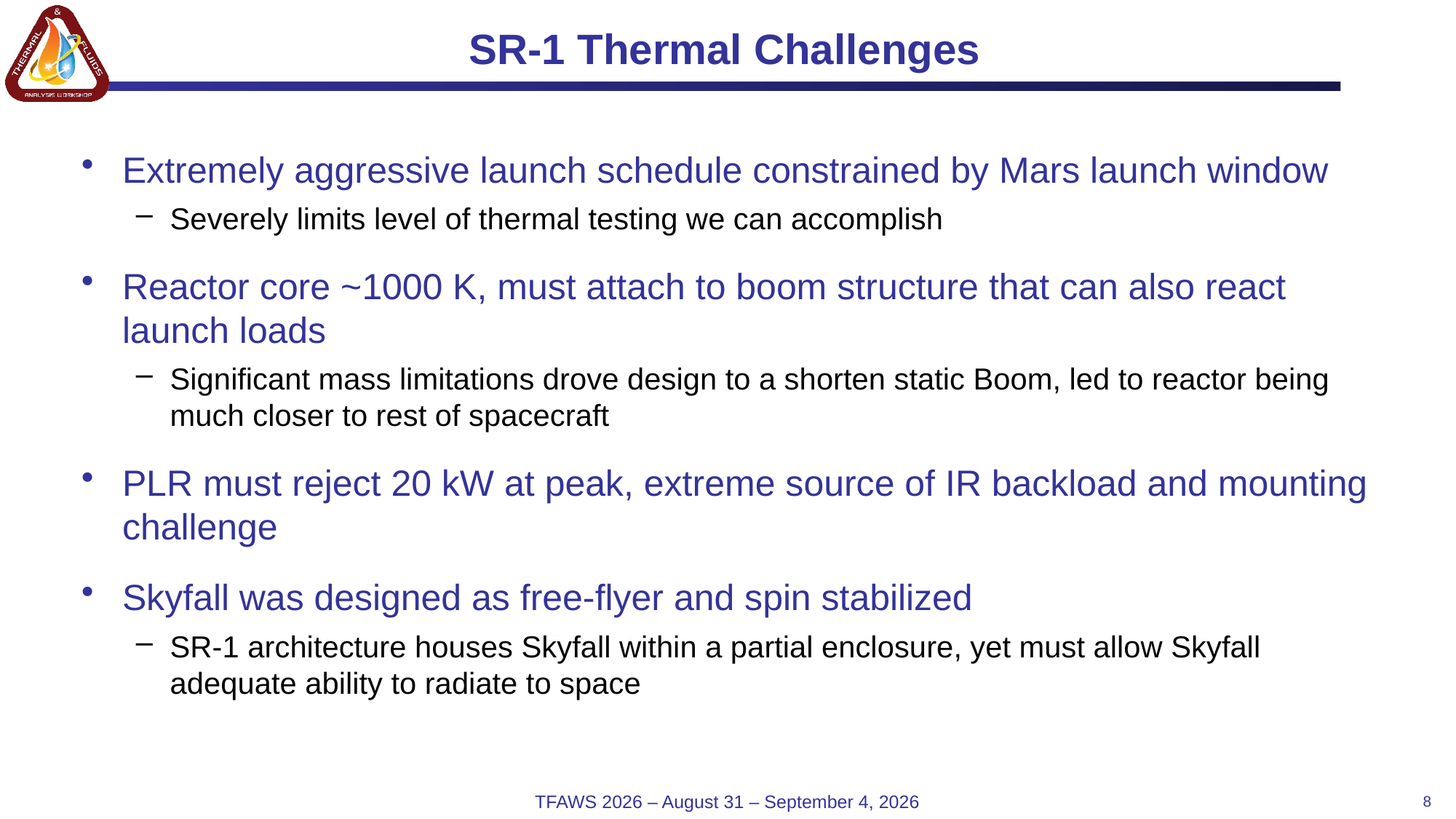

# SR-1 Thermal Challenges
Extremely aggressive launch schedule constrained by Mars launch window
Severely limits level of thermal testing we can accomplish
Reactor core ~1000 K, must attach to boom structure that can also react launch loads
Significant mass limitations drove design to a shorten static Boom, led to reactor being much closer to rest of spacecraft
PLR must reject 20 kW at peak, extreme source of IR backload and mounting challenge
Skyfall was designed as free-flyer and spin stabilized
SR-1 architecture houses Skyfall within a partial enclosure, yet must allow Skyfall adequate ability to radiate to space

TFAWS 2026 – August 31 – September 4, 2026
8